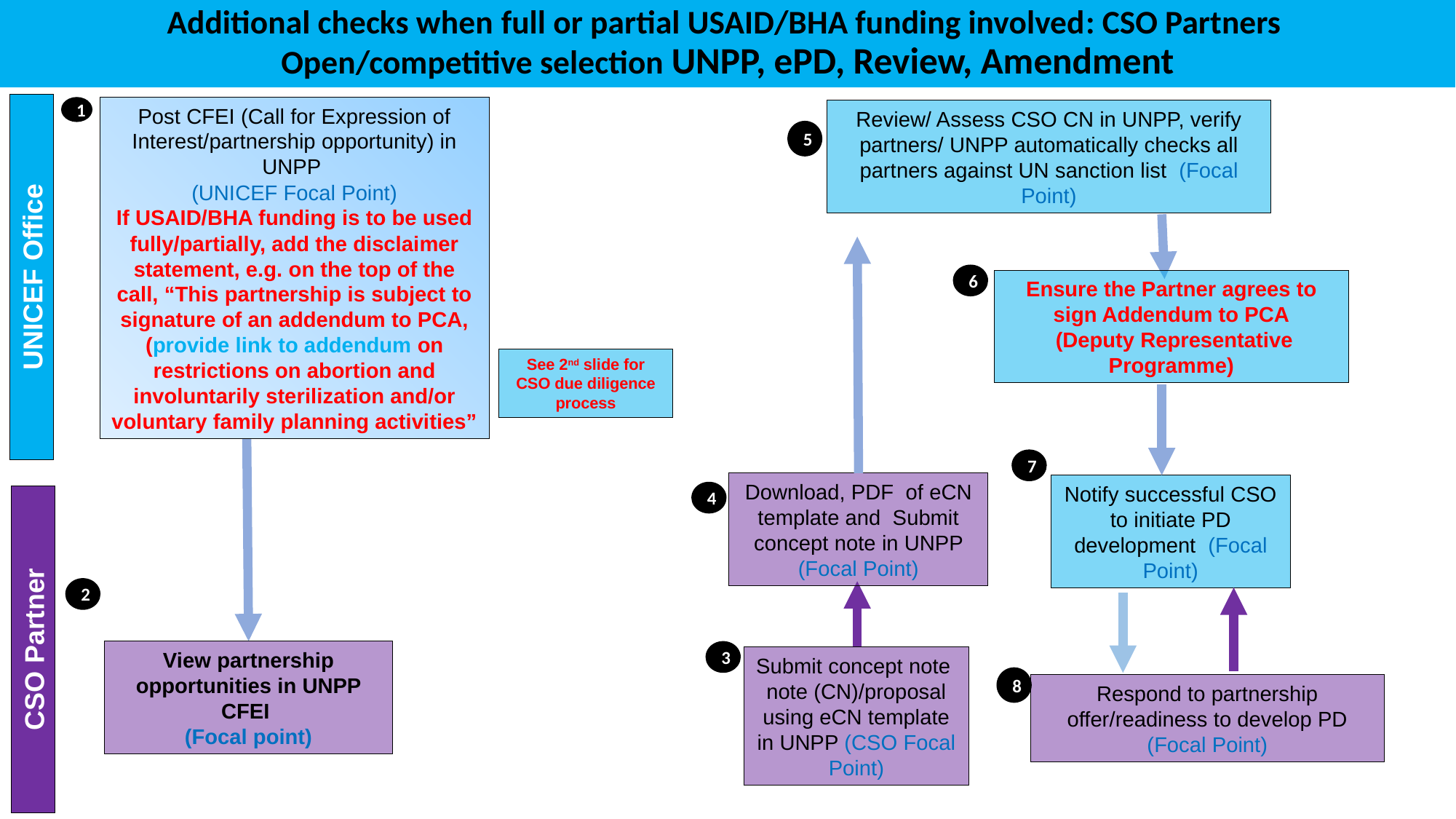

# Additional checks when full or partial USAID/BHA funding involved: CSO Partners Open/competitive selection UNPP, ePD, Review, Amendment
1
Post CFEI (Call for Expression of Interest/partnership opportunity) in UNPP
(UNICEF Focal Point)
If USAID/BHA funding is to be used fully/partially, add the disclaimer statement, e.g. on the top of the call, “This partnership is subject to signature of an addendum to PCA, (provide link to addendum on restrictions on abortion and involuntarily sterilization and/or voluntary family planning activities”
Review/ Assess CSO CN in UNPP, verify partners/ UNPP automatically checks all partners against UN sanction list  (Focal Point)
5
UNICEF Office
6
Ensure the Partner agrees to sign Addendum to PCA
 (Deputy Representative Programme)
See 2nd slide for CSO due diligence process
7
Download, PDF  of eCN template and  Submit concept note in UNPP (Focal Point)
Notify successful CSO to initiate PD development  (Focal Point)
4
2
CSO Partner
View partnership opportunities in UNPP CFEI
(Focal point)
3
CSO Partner
Submit concept note  note (CN)/proposal using eCN template in UNPP (CSO Focal Point)
8
Respond to partnership offer/readiness to develop PD (Focal Point)